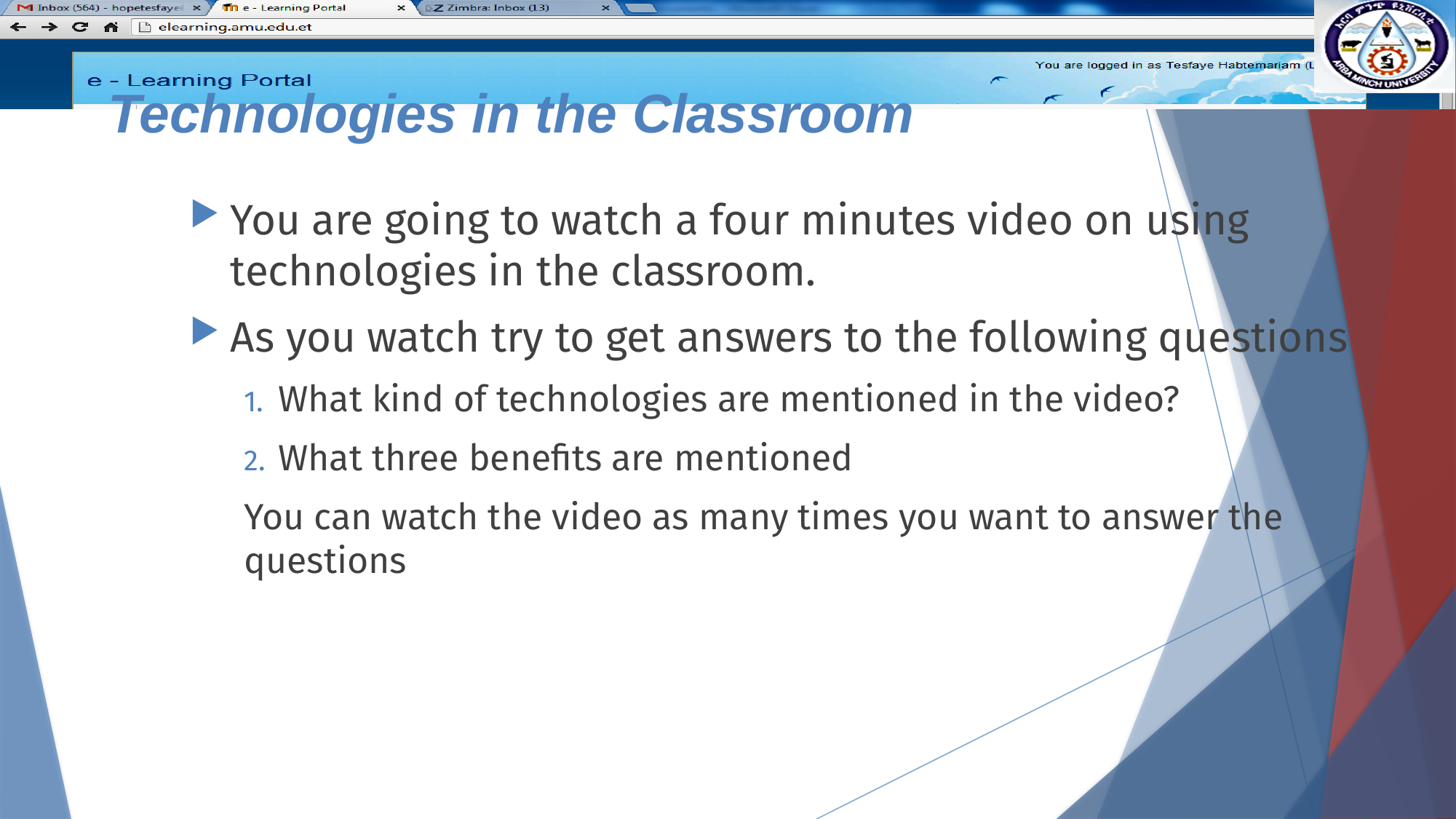

# Technologies in the Classroom
You are going to watch a four minutes video on using technologies in the classroom.
As you watch try to get answers to the following questions
What kind of technologies are mentioned in the video?
What three benefits are mentioned
You can watch the video as many times you want to answer the questions